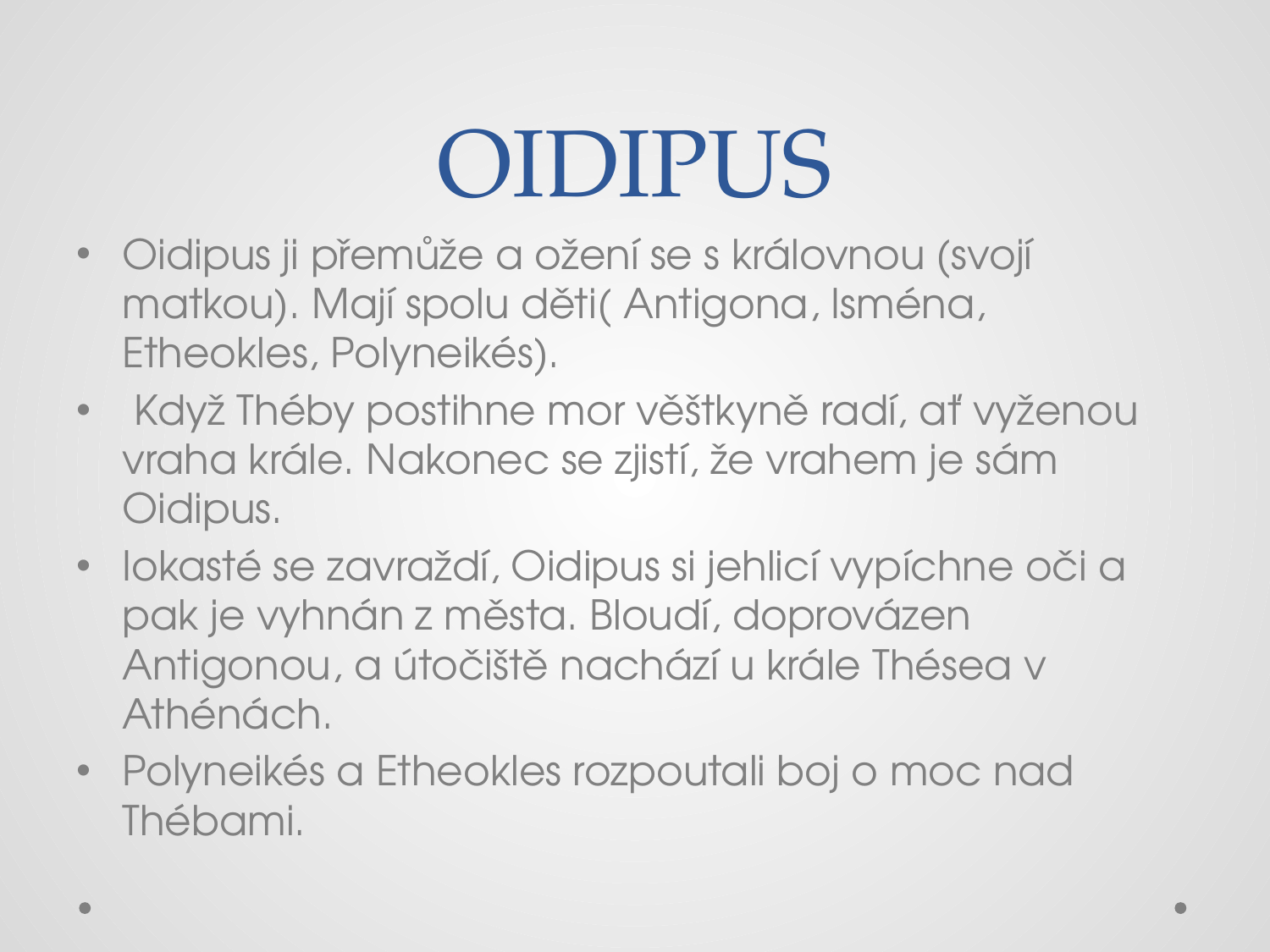

# OIDIPUS
Oidipus ji přemůže a ožení se s královnou (svojí matkou). Mají spolu děti( Antigona, Isména, Etheokles, Polyneikés).
 Když Théby postihne mor věštkyně radí, ať vyženou vraha krále. Nakonec se zjistí, že vrahem je sám Oidipus.
Iokasté se zavraždí, Oidipus si jehlicí vypíchne oči a pak je vyhnán z města. Bloudí, doprovázen Antigonou, a útočiště nachází u krále Thésea v Athénách.
Polyneikés a Etheokles rozpoutali boj o moc nad Thébami.